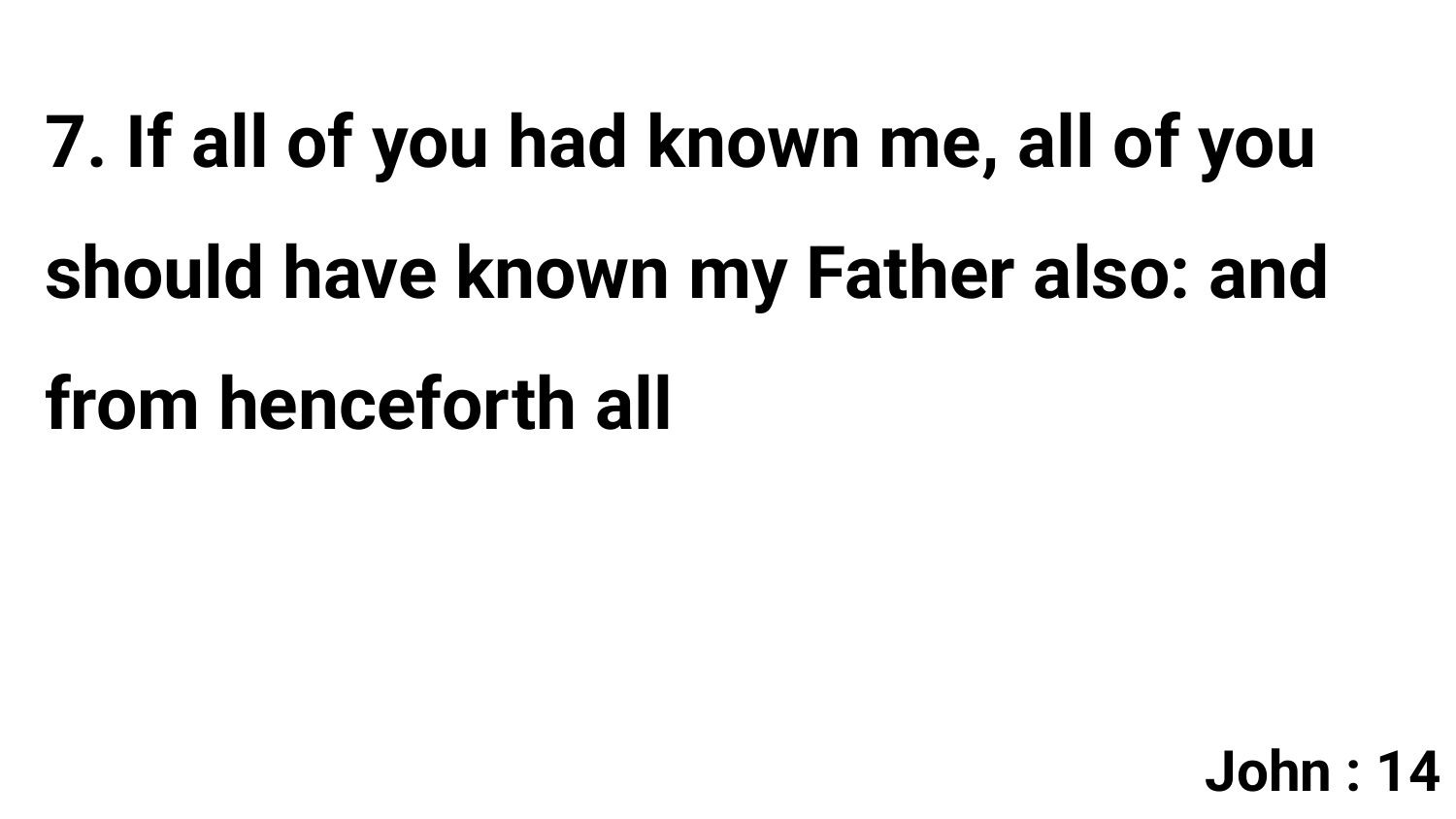

7. If all of you had known me, all of you should have known my Father also: and from henceforth all
John : 14